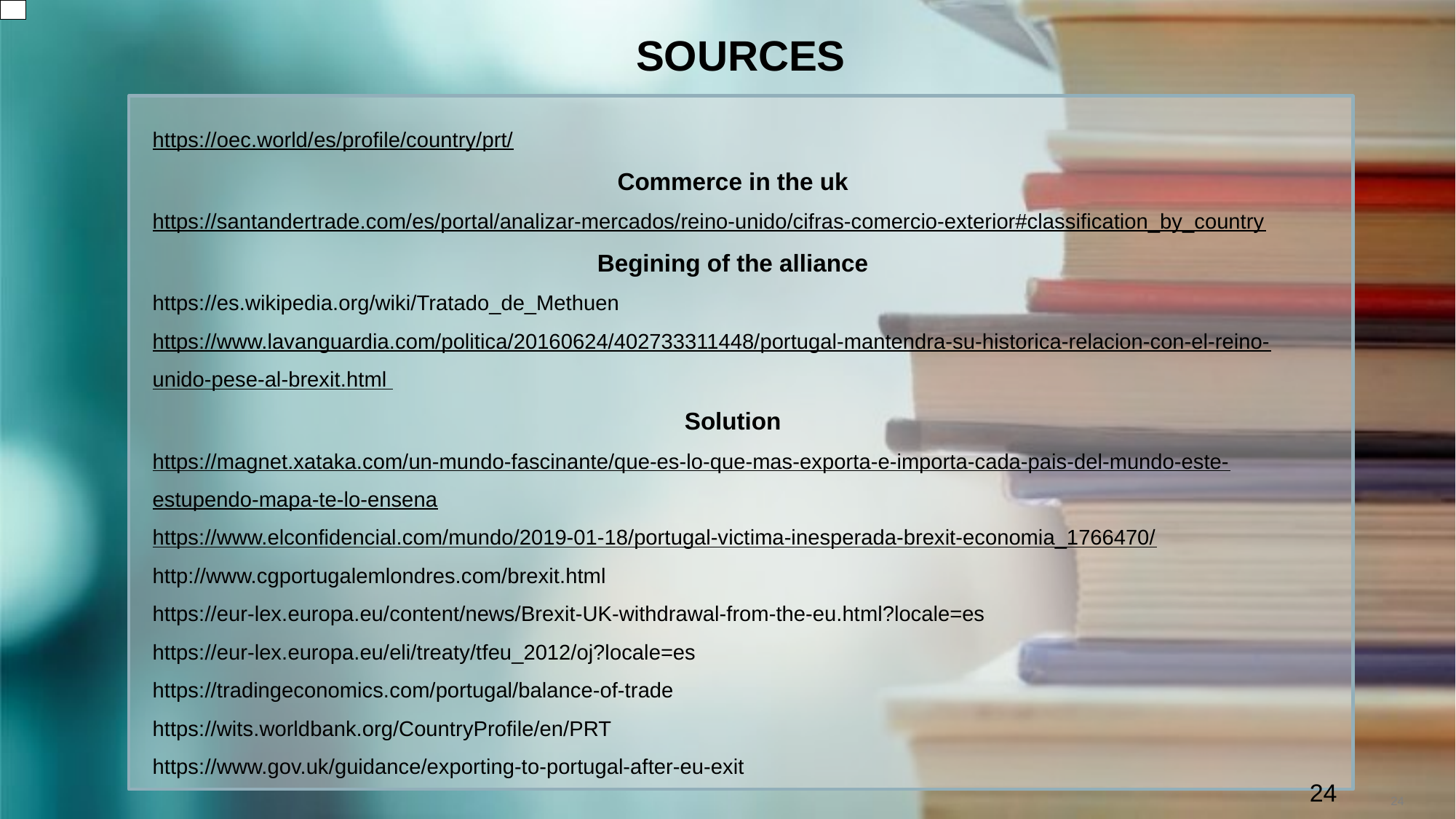

# SOURCES

https://oec.world/es/profile/country/prt/
Commerce in the uk
https://santandertrade.com/es/portal/analizar-mercados/reino-unido/cifras-comercio-exterior#classification_by_country
Begining of the alliance
https://es.wikipedia.org/wiki/Tratado_de_Methuen
https://www.lavanguardia.com/politica/20160624/402733311448/portugal-mantendra-su-historica-relacion-con-el-reino-unido-pese-al-brexit.html
Solution
https://magnet.xataka.com/un-mundo-fascinante/que-es-lo-que-mas-exporta-e-importa-cada-pais-del-mundo-este-estupendo-mapa-te-lo-ensena
https://www.elconfidencial.com/mundo/2019-01-18/portugal-victima-inesperada-brexit-economia_1766470/
http://www.cgportugalemlondres.com/brexit.html
https://eur-lex.europa.eu/content/news/Brexit-UK-withdrawal-from-the-eu.html?locale=es
https://eur-lex.europa.eu/eli/treaty/tfeu_2012/oj?locale=es
https://tradingeconomics.com/portugal/balance-of-trade
https://wits.worldbank.org/CountryProfile/en/PRT
https://www.gov.uk/guidance/exporting-to-portugal-after-eu-exit

24